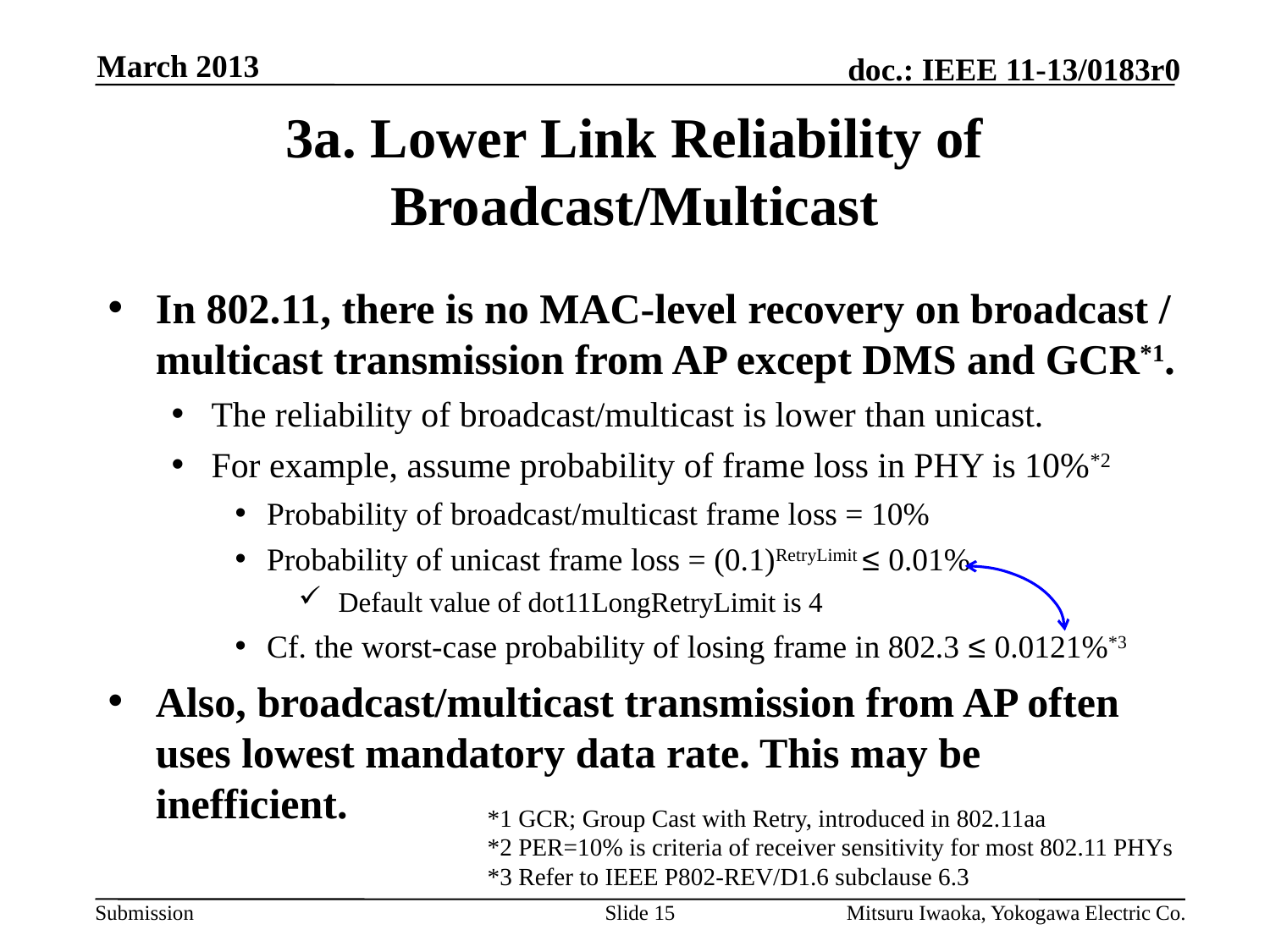

March 2013
# 3a. Lower Link Reliability of Broadcast/Multicast
In 802.11, there is no MAC-level recovery on broadcast / multicast transmission from AP except DMS and GCR*1.
The reliability of broadcast/multicast is lower than unicast.
For example, assume probability of frame loss in PHY is 10%*2
Probability of broadcast/multicast frame loss = 10%
Probability of unicast frame loss = (0.1)RetryLimit ≤ 0.01%
Default value of dot11LongRetryLimit is 4
Cf. the worst-case probability of losing frame in 802.3 ≤ 0.0121%*3
Also, broadcast/multicast transmission from AP often uses lowest mandatory data rate. This may be inefficient.

*1 GCR; Group Cast with Retry, introduced in 802.11aa
*2 PER=10% is criteria of receiver sensitivity for most 802.11 PHYs
*3 Refer to IEEE P802-REV/D1.6 subclause 6.3
Slide 15
Mitsuru Iwaoka, Yokogawa Electric Co.